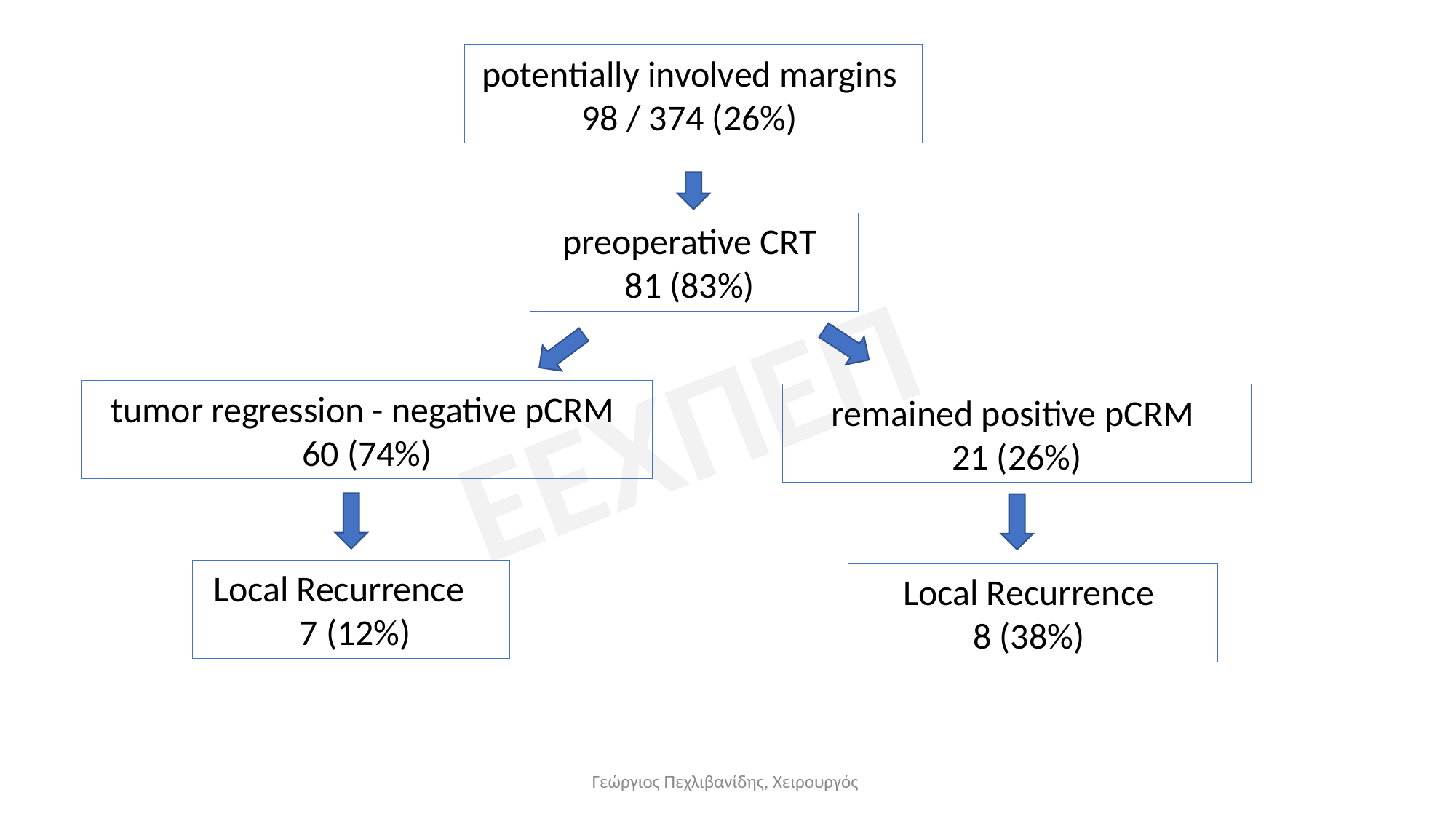

potentially involved margins
98 / 374 (26%)

preoperative CRT
81 (83%)

tumor regression - negative pCRM
60 (74%)
remained positive pCRM
21 (26%)

Local Recurrence
 7 (12%)
Local Recurrence
8 (38%)
Γεώργιος Πεχλιβανίδης, Χειρουργός